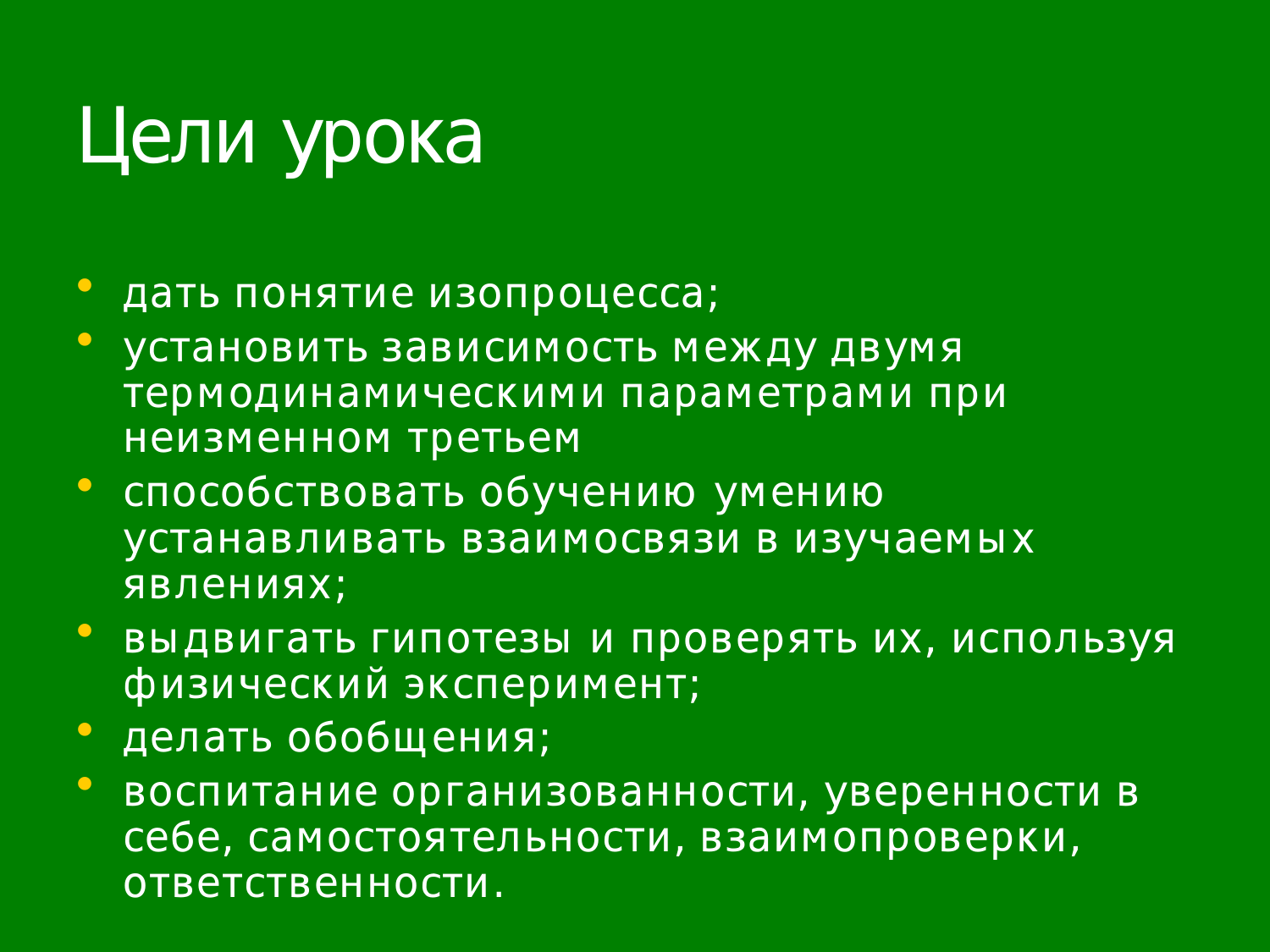

# Цели урока
дать понятие изопроцесса;
установить зависимость между двумя термодинамическими параметрами при неизменном третьем
способствовать обучению умению устанавливать взаимосвязи в изучаемых явлениях;
выдвигать гипотезы и проверять их, используя физический эксперимент;
делать обобщения;
воспитание организованности, уверенности в себе, самостоятельности, взаимопроверки, ответственности.